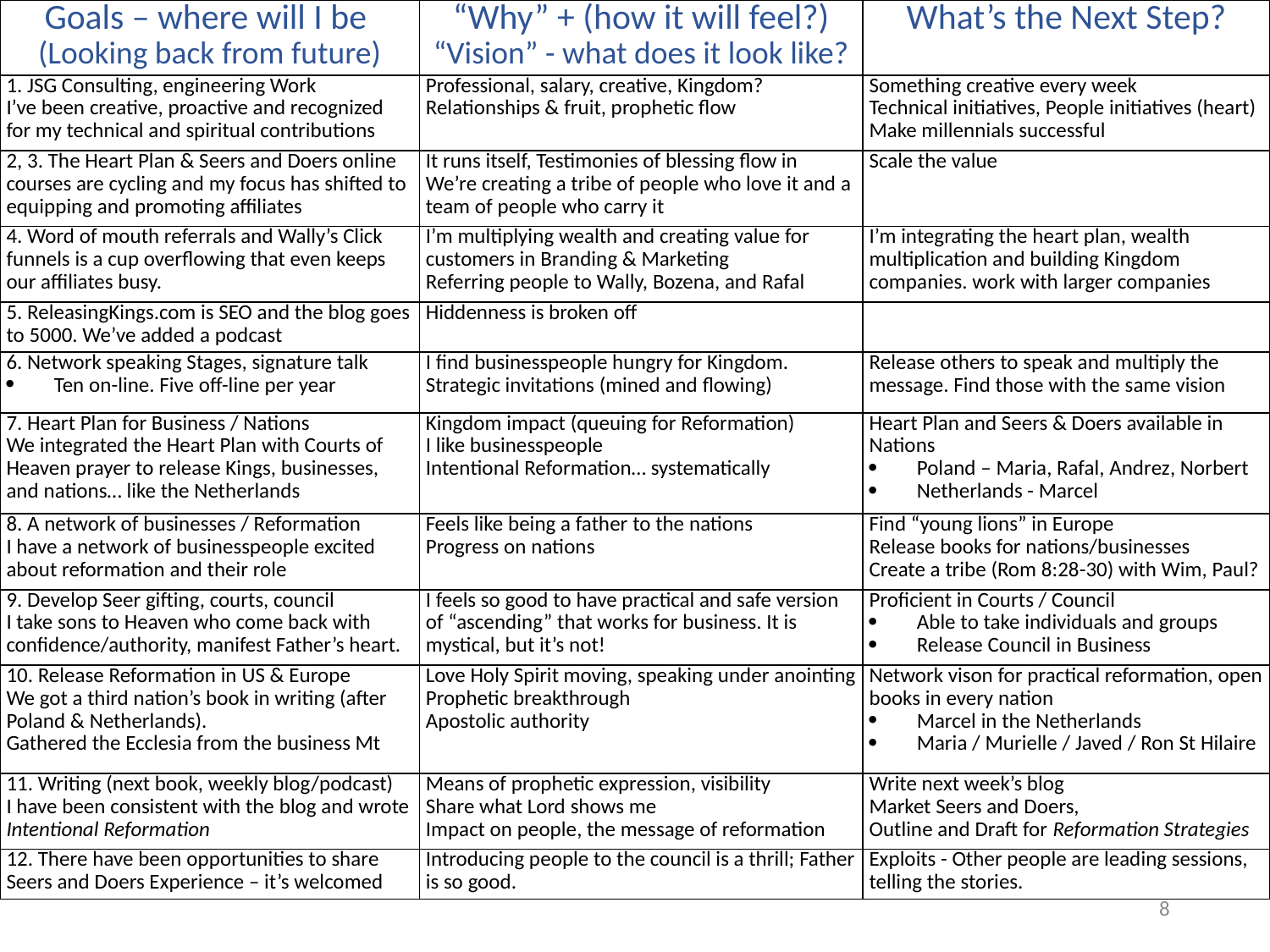

| Goals – where will I be (Looking back from future) | “Why” + (how it will feel?) “Vision” - what does it look like? | What’s the Next Step? |
| --- | --- | --- |
| 1. JSG Consulting, engineering Work I’ve been creative, proactive and recognized for my technical and spiritual contributions | Professional, salary, creative, Kingdom? Relationships & fruit, prophetic flow | Something creative every week Technical initiatives, People initiatives (heart) Make millennials successful |
| 2, 3. The Heart Plan & Seers and Doers online courses are cycling and my focus has shifted to equipping and promoting affiliates | It runs itself, Testimonies of blessing flow in We’re creating a tribe of people who love it and a team of people who carry it | Scale the value |
| 4. Word of mouth referrals and Wally’s Click funnels is a cup overflowing that even keeps our affiliates busy. | I’m multiplying wealth and creating value for customers in Branding & Marketing Referring people to Wally, Bozena, and Rafal | I’m integrating the heart plan, wealth multiplication and building Kingdom companies. work with larger companies |
| 5. ReleasingKings.com is SEO and the blog goes to 5000. We’ve added a podcast | Hiddenness is broken off |  |
| 6. Network speaking Stages, signature talk Ten on-line. Five off-line per year | I find businesspeople hungry for Kingdom. Strategic invitations (mined and flowing) | Release others to speak and multiply the message. Find those with the same vision |
| 7. Heart Plan for Business / Nations We integrated the Heart Plan with Courts of Heaven prayer to release Kings, businesses, and nations… like the Netherlands | Kingdom impact (queuing for Reformation) I like businesspeople Intentional Reformation… systematically | Heart Plan and Seers & Doers available in Nations Poland – Maria, Rafal, Andrez, Norbert Netherlands - Marcel |
| 8. A network of businesses / Reformation I have a network of businesspeople excited about reformation and their role | Feels like being a father to the nations Progress on nations | Find “young lions” in Europe Release books for nations/businesses Create a tribe (Rom 8:28-30) with Wim, Paul? |
| 9. Develop Seer gifting, courts, council I take sons to Heaven who come back with confidence/authority, manifest Father’s heart. | I feels so good to have practical and safe version of “ascending” that works for business. It is mystical, but it’s not! | Proficient in Courts / Council Able to take individuals and groups Release Council in Business |
| 10. Release Reformation in US & Europe We got a third nation’s book in writing (after Poland & Netherlands). Gathered the Ecclesia from the business Mt | Love Holy Spirit moving, speaking under anointing Prophetic breakthrough Apostolic authority | Network vison for practical reformation, open books in every nation Marcel in the Netherlands Maria / Murielle / Javed / Ron St Hilaire |
| 11. Writing (next book, weekly blog/podcast) I have been consistent with the blog and wrote Intentional Reformation | Means of prophetic expression, visibility Share what Lord shows me Impact on people, the message of reformation | Write next week’s blog Market Seers and Doers, Outline and Draft for Reformation Strategies |
| 12. There have been opportunities to share Seers and Doers Experience – it’s welcomed | Introducing people to the council is a thrill; Father is so good. | Exploits - Other people are leading sessions, telling the stories. |
8